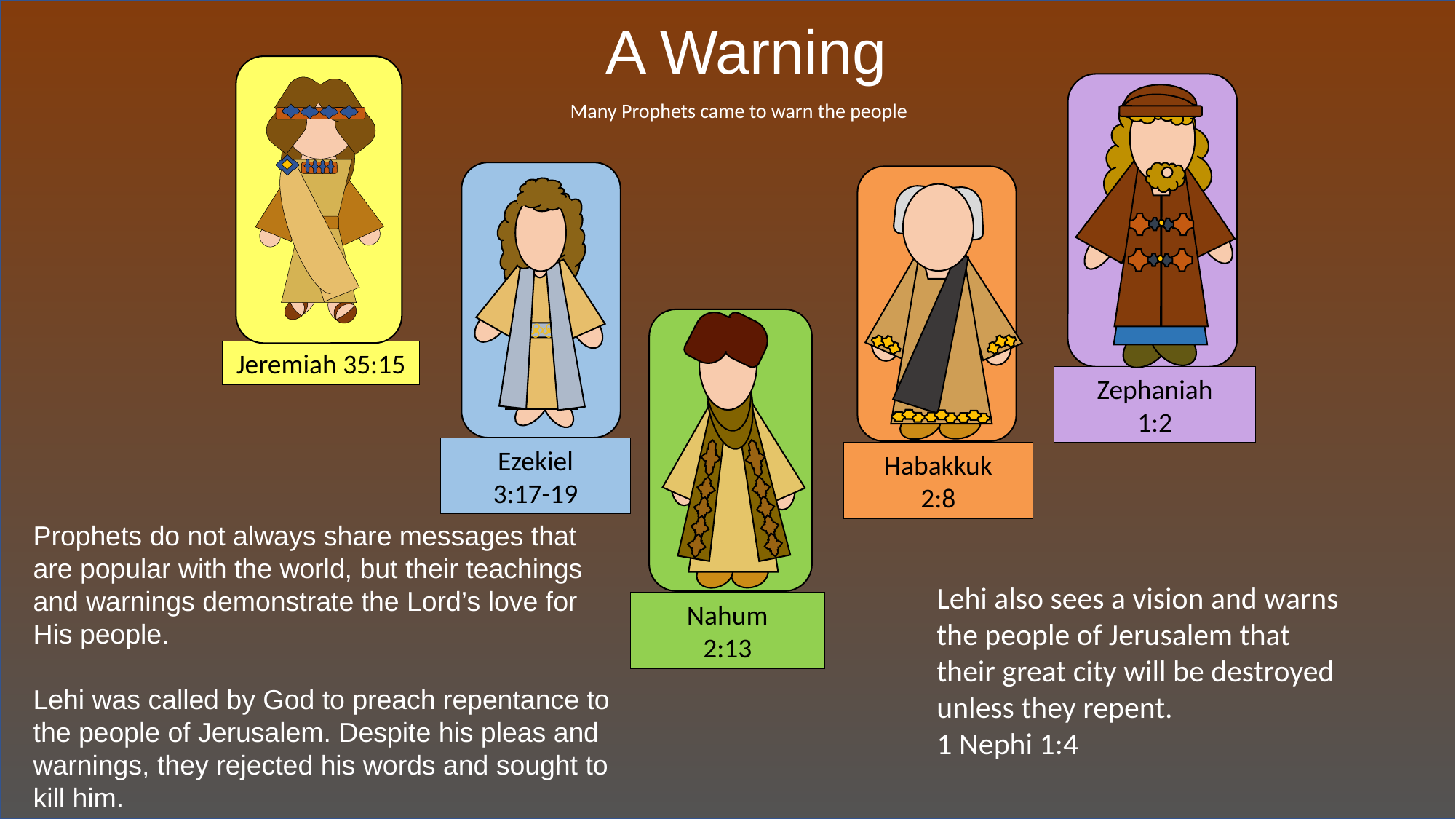

A Warning

Jeremiah 35:15

Zephaniah
1:2
Many Prophets came to warn the people

Ezekiel
3:17-19

Habakkuk
2:8

Nahum
2:13
Prophets do not always share messages that are popular with the world, but their teachings and warnings demonstrate the Lord’s love for His people.

Lehi was called by God to preach repentance to the people of Jerusalem. Despite his pleas and warnings, they rejected his words and sought to kill him.
Lehi also sees a vision and warns the people of Jerusalem that their great city will be destroyed unless they repent.
1 Nephi 1:4